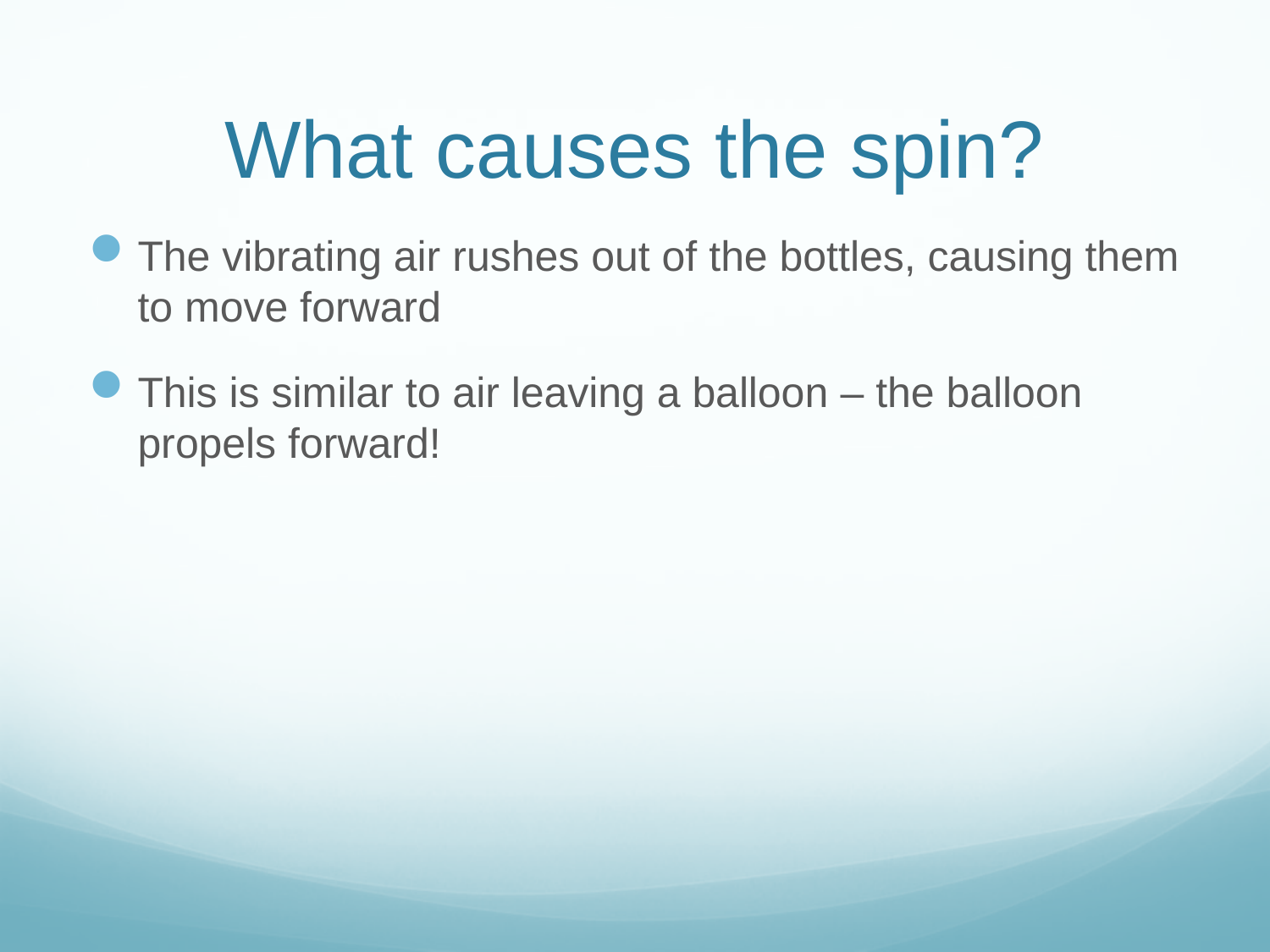

# What causes the spin?
The vibrating air rushes out of the bottles, causing them to move forward
This is similar to air leaving a balloon – the balloon propels forward!